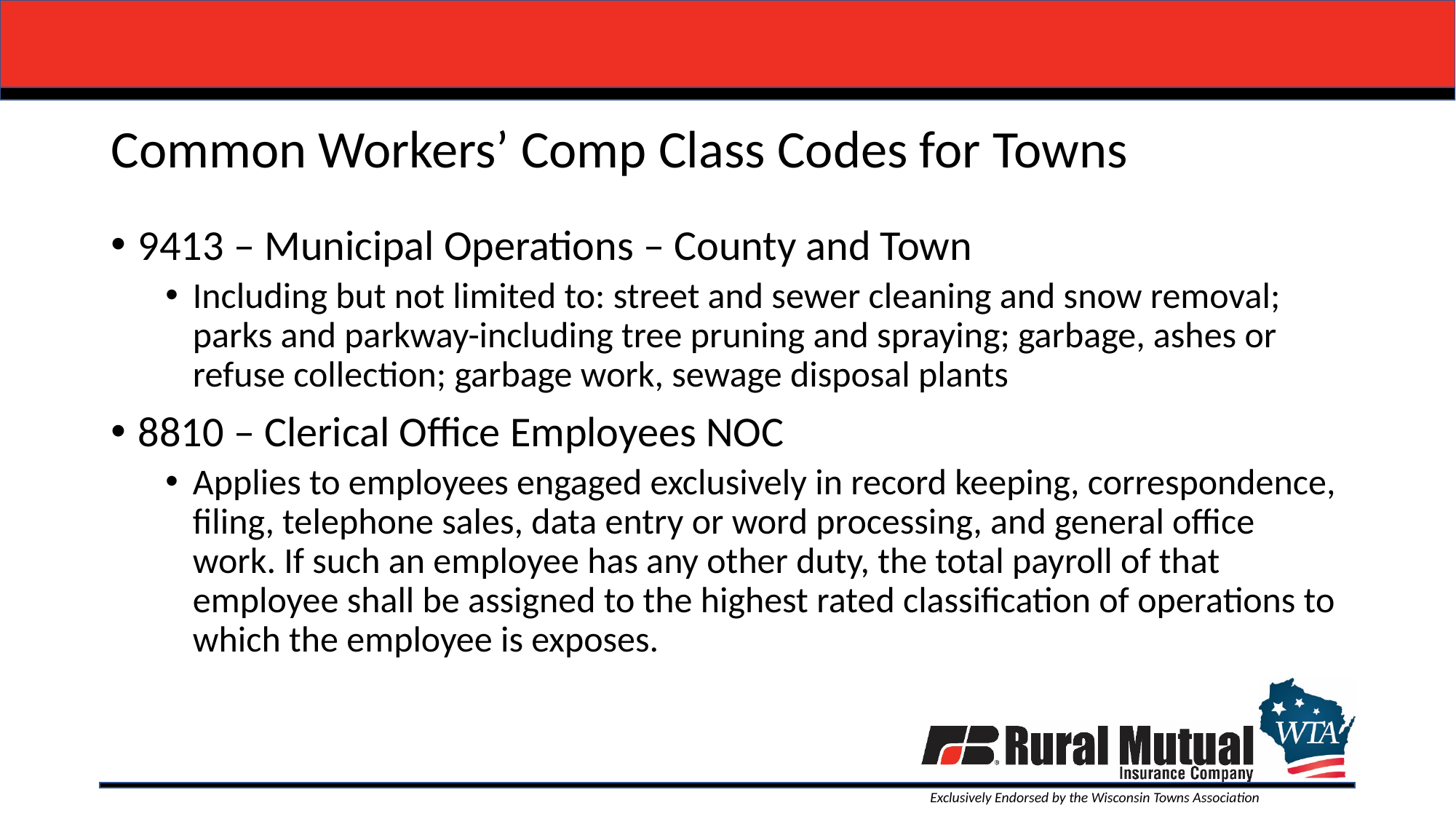

# Common Workers’ Comp Class Codes for Towns
9413 – Municipal Operations – County and Town
Including but not limited to: street and sewer cleaning and snow removal; parks and parkway-including tree pruning and spraying; garbage, ashes or refuse collection; garbage work, sewage disposal plants
8810 – Clerical Office Employees NOC
Applies to employees engaged exclusively in record keeping, correspondence, filing, telephone sales, data entry or word processing, and general office work. If such an employee has any other duty, the total payroll of that employee shall be assigned to the highest rated classification of operations to which the employee is exposes.